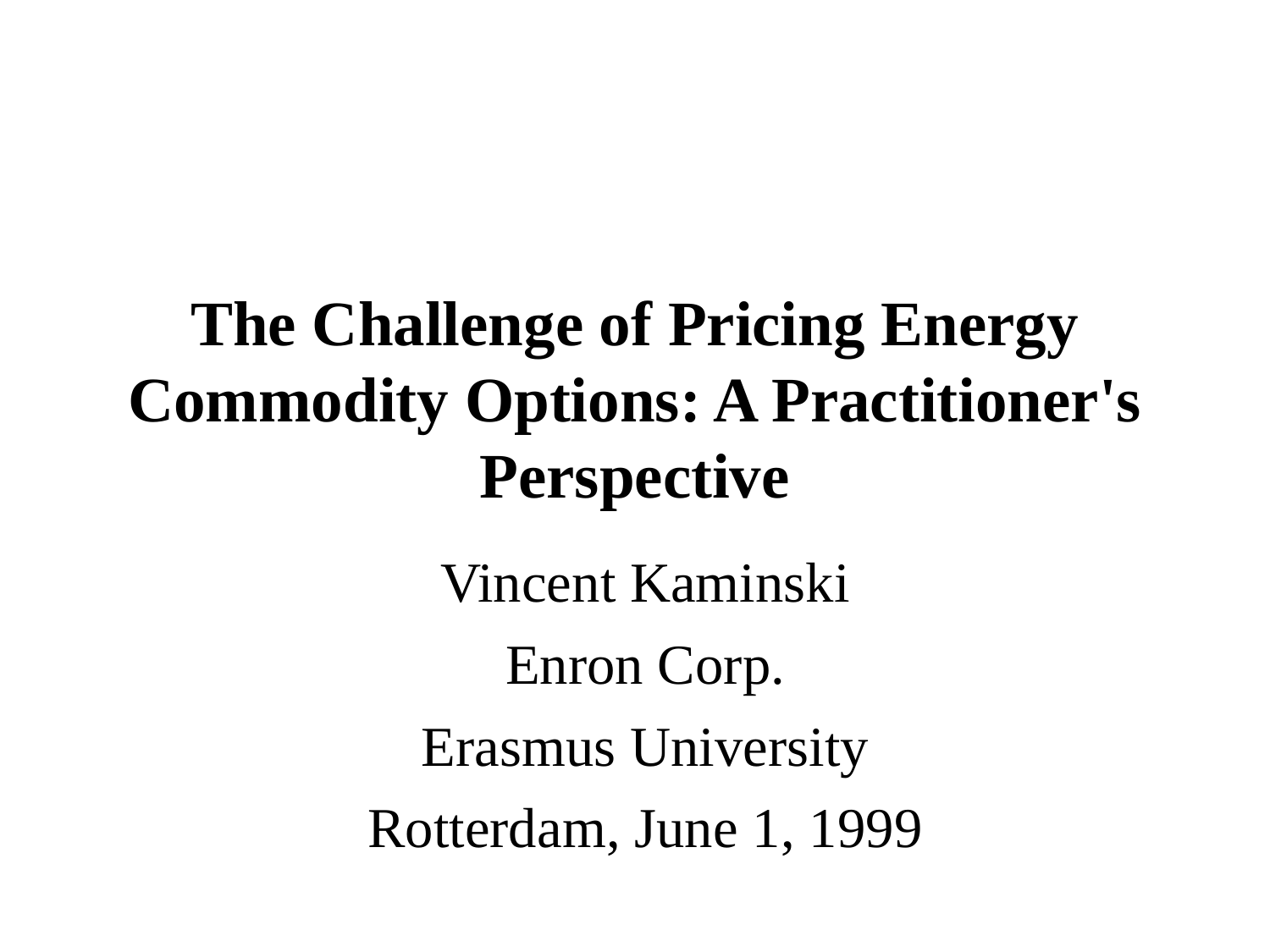

# The Challenge of Pricing Energy Commodity Options: A Practitioner's Perspective
Vincent Kaminski
Enron Corp.
Erasmus University
Rotterdam, June 1, 1999